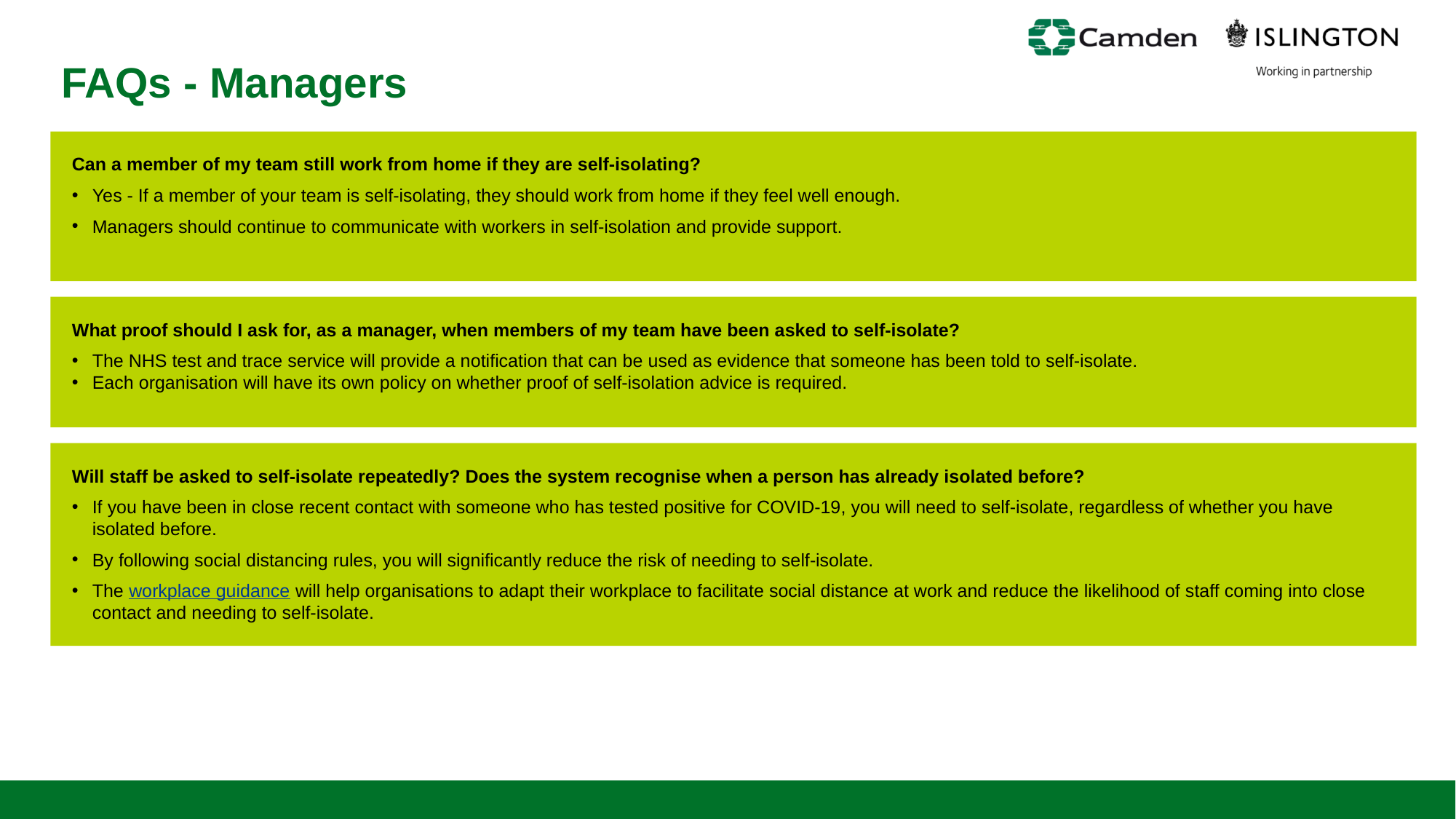

# FAQs - Managers
Can a member of my team still work from home if they are self-isolating?
Yes - If a member of your team is self-isolating, they should work from home if they feel well enough.
Managers should continue to communicate with workers in self-isolation and provide support.

What proof should I ask for, as a manager, when members of my team have been asked to self-isolate?
The NHS test and trace service will provide a notification that can be used as evidence that someone has been told to self-isolate.
Each organisation will have its own policy on whether proof of self-isolation advice is required.

Will staff be asked to self-isolate repeatedly? Does the system recognise when a person has already isolated before?
If you have been in close recent contact with someone who has tested positive for COVID-19, you will need to self-isolate, regardless of whether you have isolated before.
By following social distancing rules, you will significantly reduce the risk of needing to self-isolate.
The workplace guidance will help organisations to adapt their workplace to facilitate social distance at work and reduce the likelihood of staff coming into close contact and needing to self-isolate.